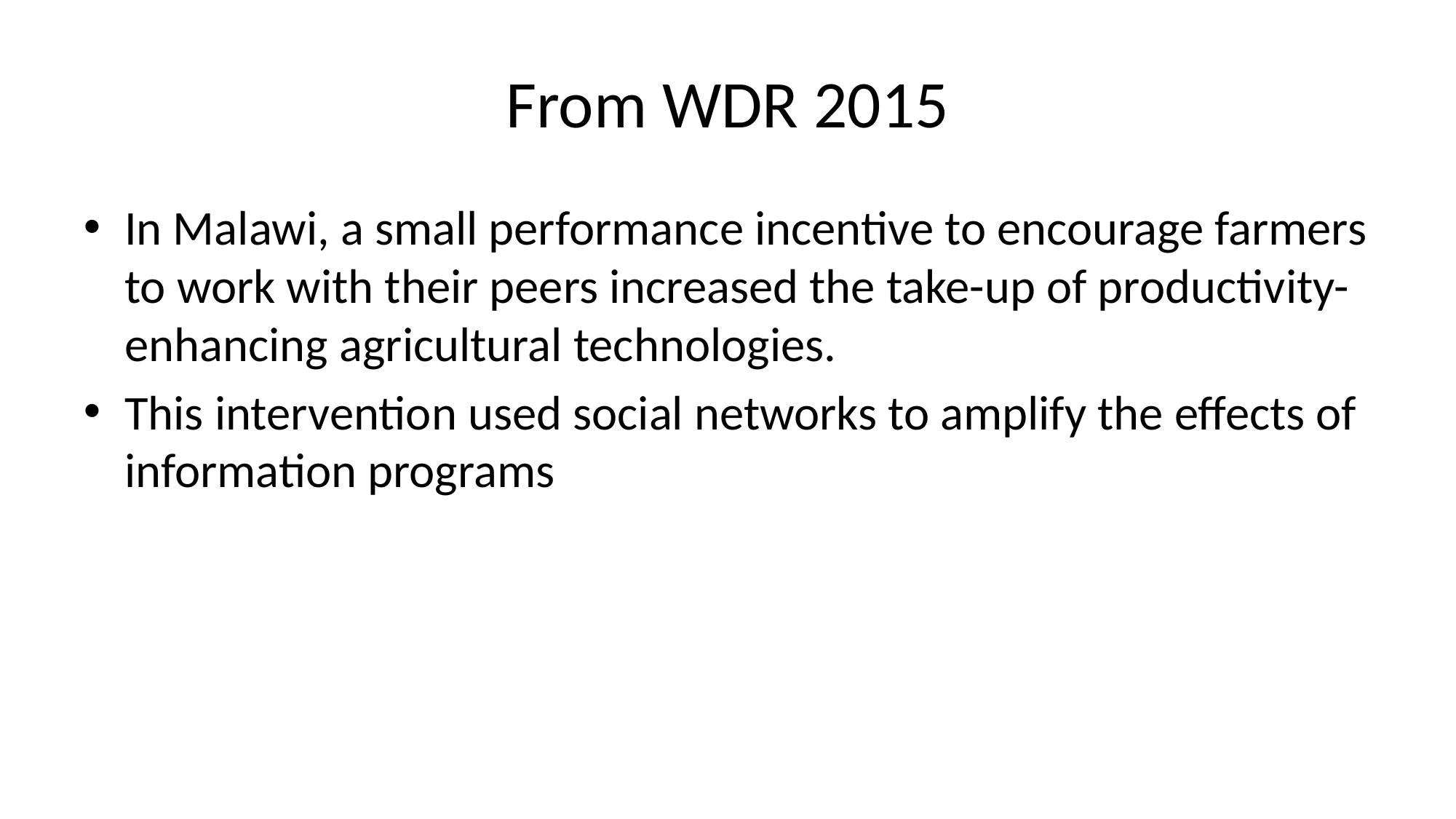

# From WDR 2015
In Malawi, a small performance incentive to encourage farmers to work with their peers increased the take-up of productivity-enhancing agricultural technologies.
This intervention used social networks to amplify the effects of information programs